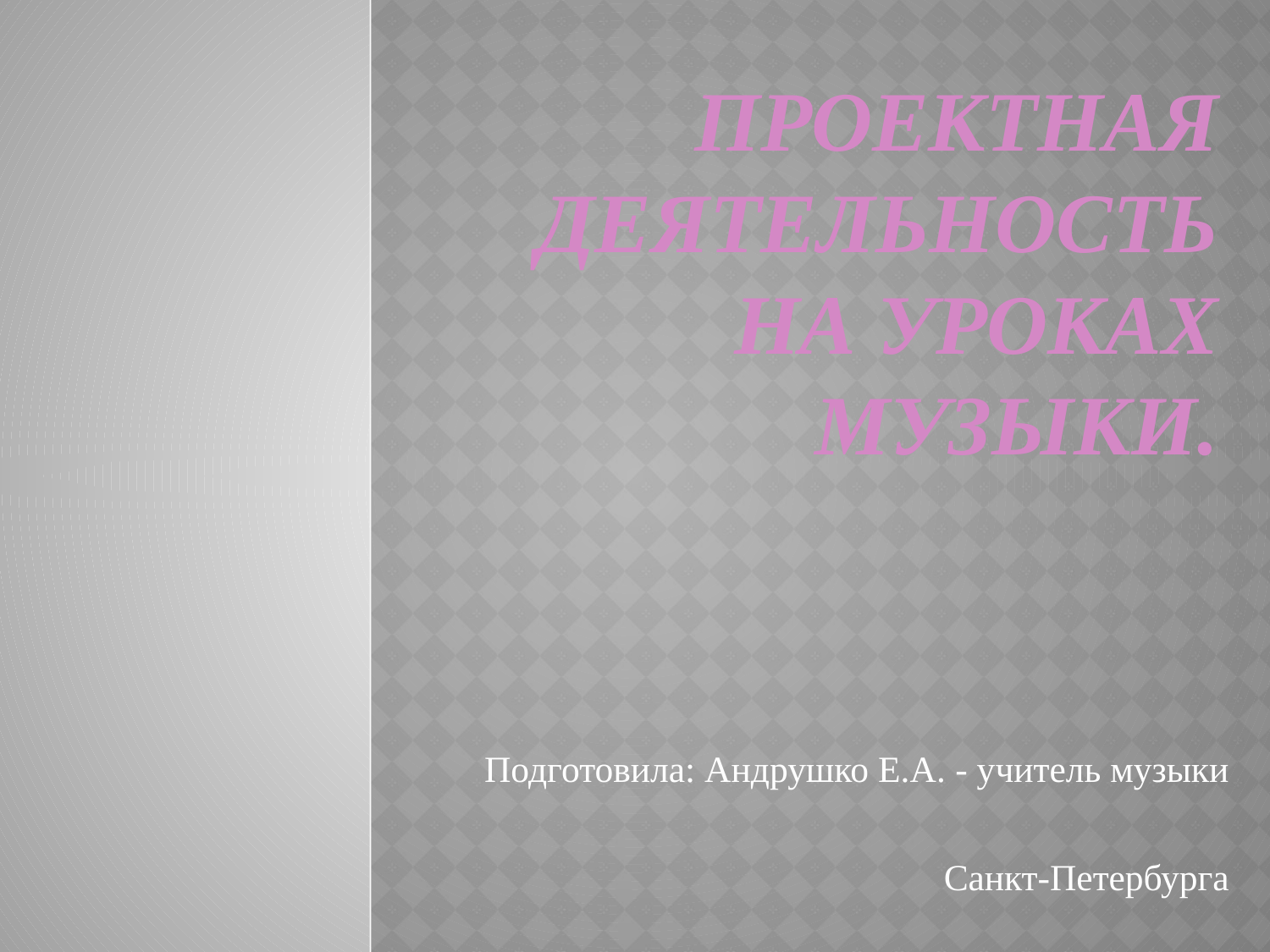

# Проектная деятельность на уроках музыки.
Подготовила: Андрушко Е.А. - учитель музыки

Санкт-Петербурга